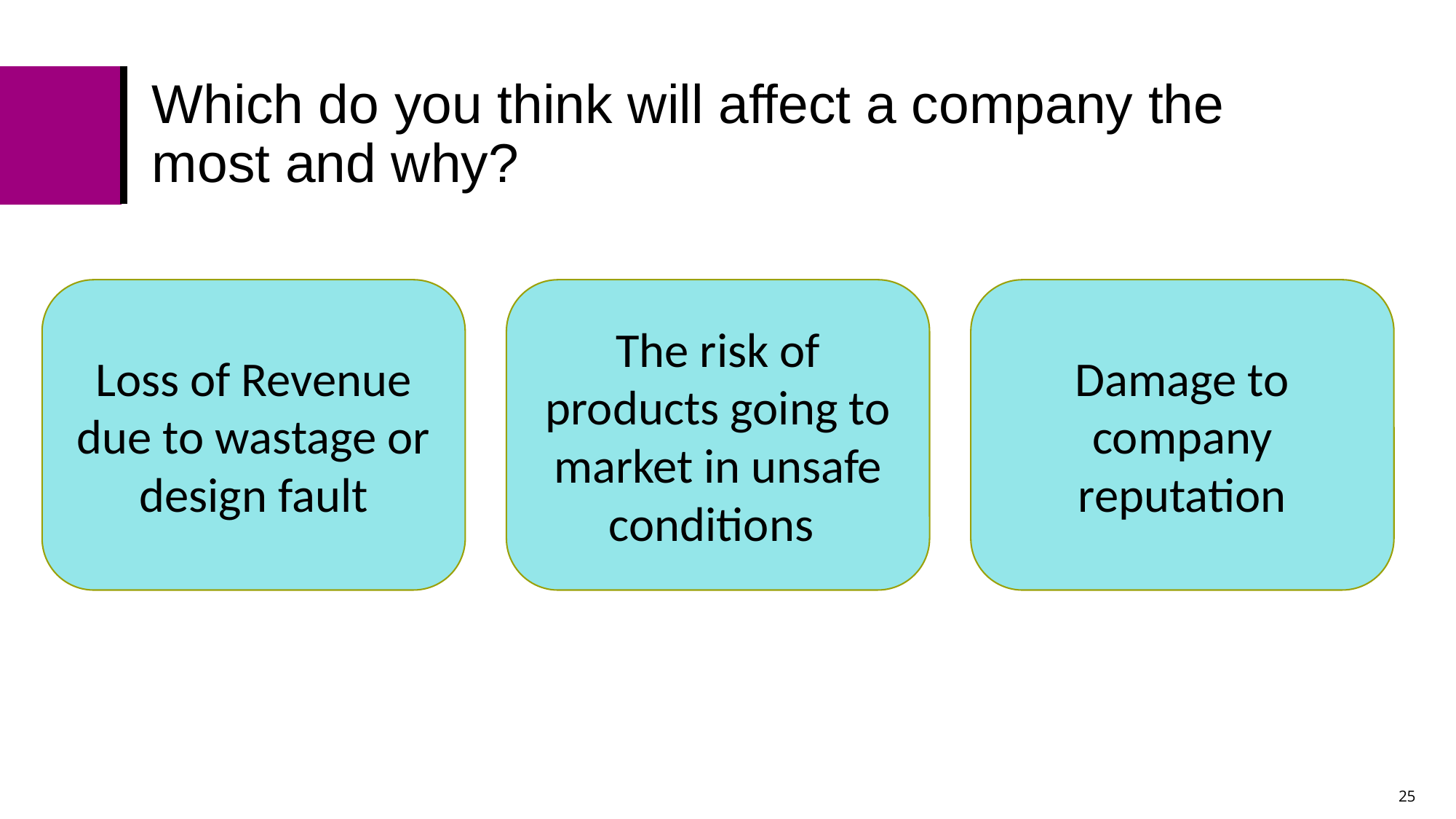

# Which do you think will affect a company the most and why?
Loss of Revenue due to wastage or design fault
The risk of products going to market in unsafe conditions
Damage to company reputation
25